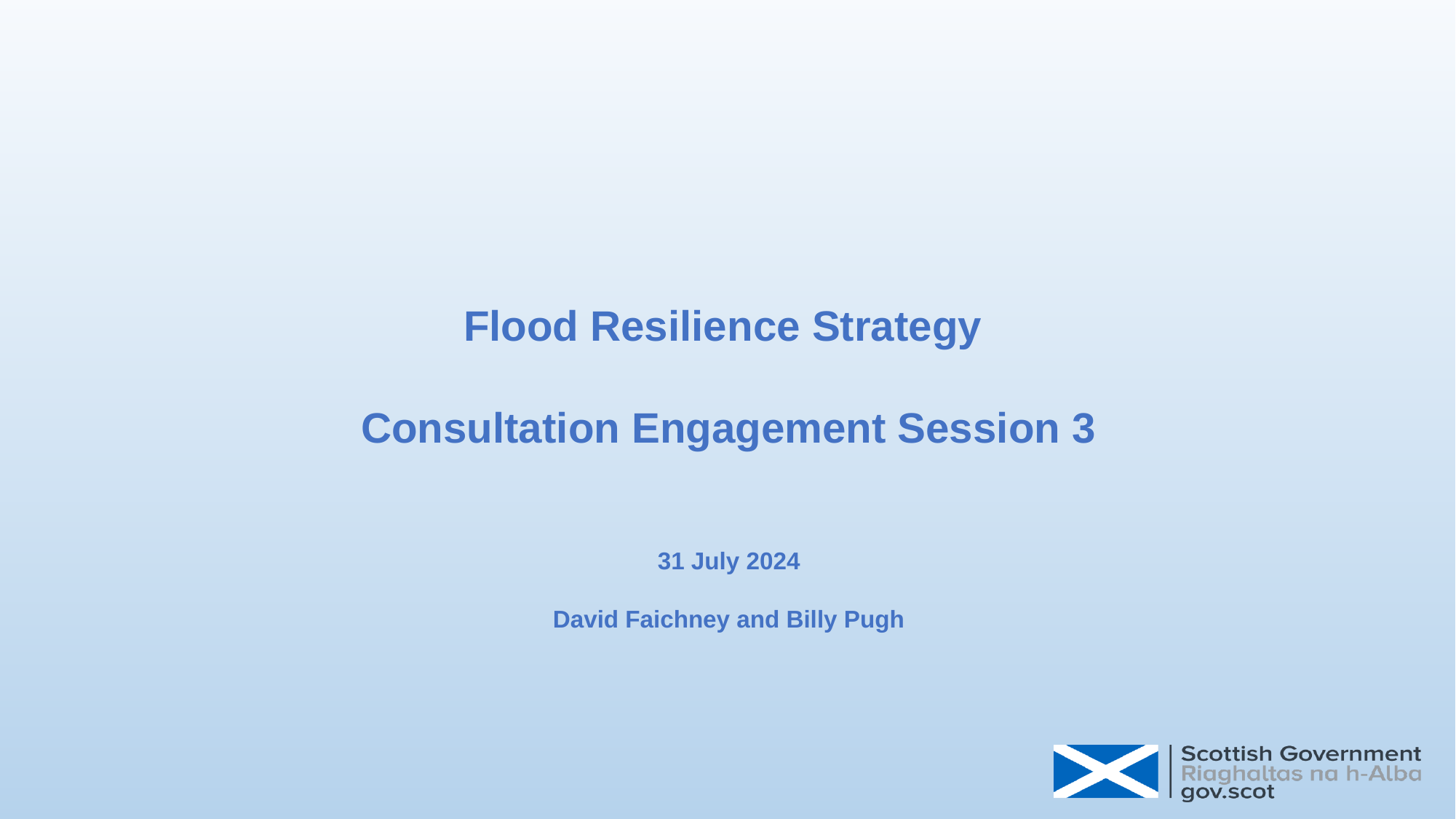

# Flood Resilience Strategy  Consultation Engagement Session 3 31 July 2024 David Faichney and Billy Pugh